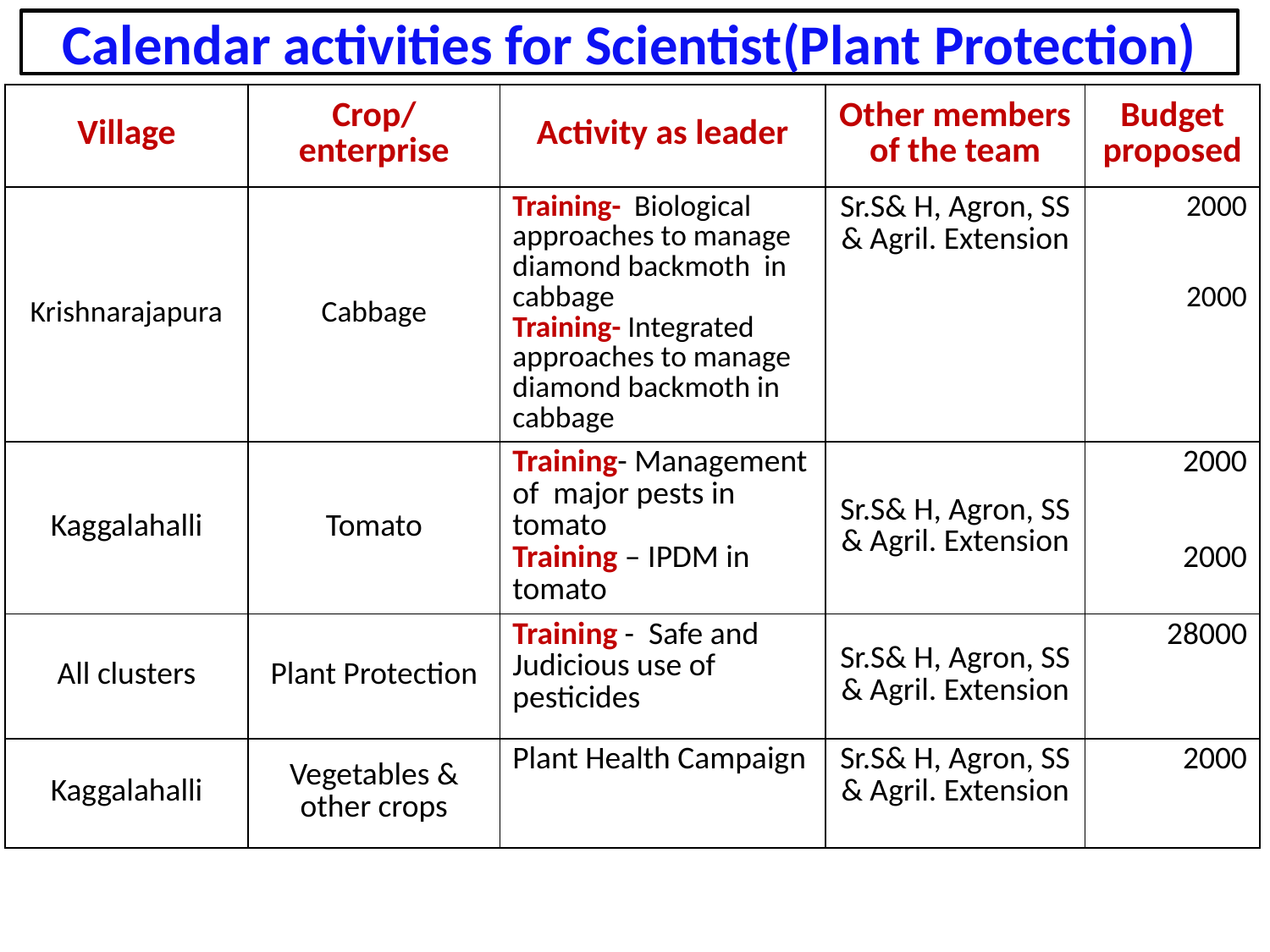

Calendar activities for Scientist(Plant Protection)
| Village | Crop/ enterprise | Activity as leader | Other members of the team | Budget proposed |
| --- | --- | --- | --- | --- |
| Krishnarajapura | Cabbage | Training- Biological approaches to manage diamond backmoth in cabbage Training- Integrated approaches to manage diamond backmoth in cabbage | Sr.S& H, Agron, SS & Agril. Extension | 2000 2000 |
| Kaggalahalli | Tomato | Training- Management of major pests in tomato Training – IPDM in tomato | Sr.S& H, Agron, SS & Agril. Extension | 2000 2000 |
| All clusters | Plant Protection | Training - Safe and Judicious use of pesticides | Sr.S& H, Agron, SS & Agril. Extension | 28000 |
| Kaggalahalli | Vegetables & other crops | Plant Health Campaign | Sr.S& H, Agron, SS & Agril. Extension | 2000 |